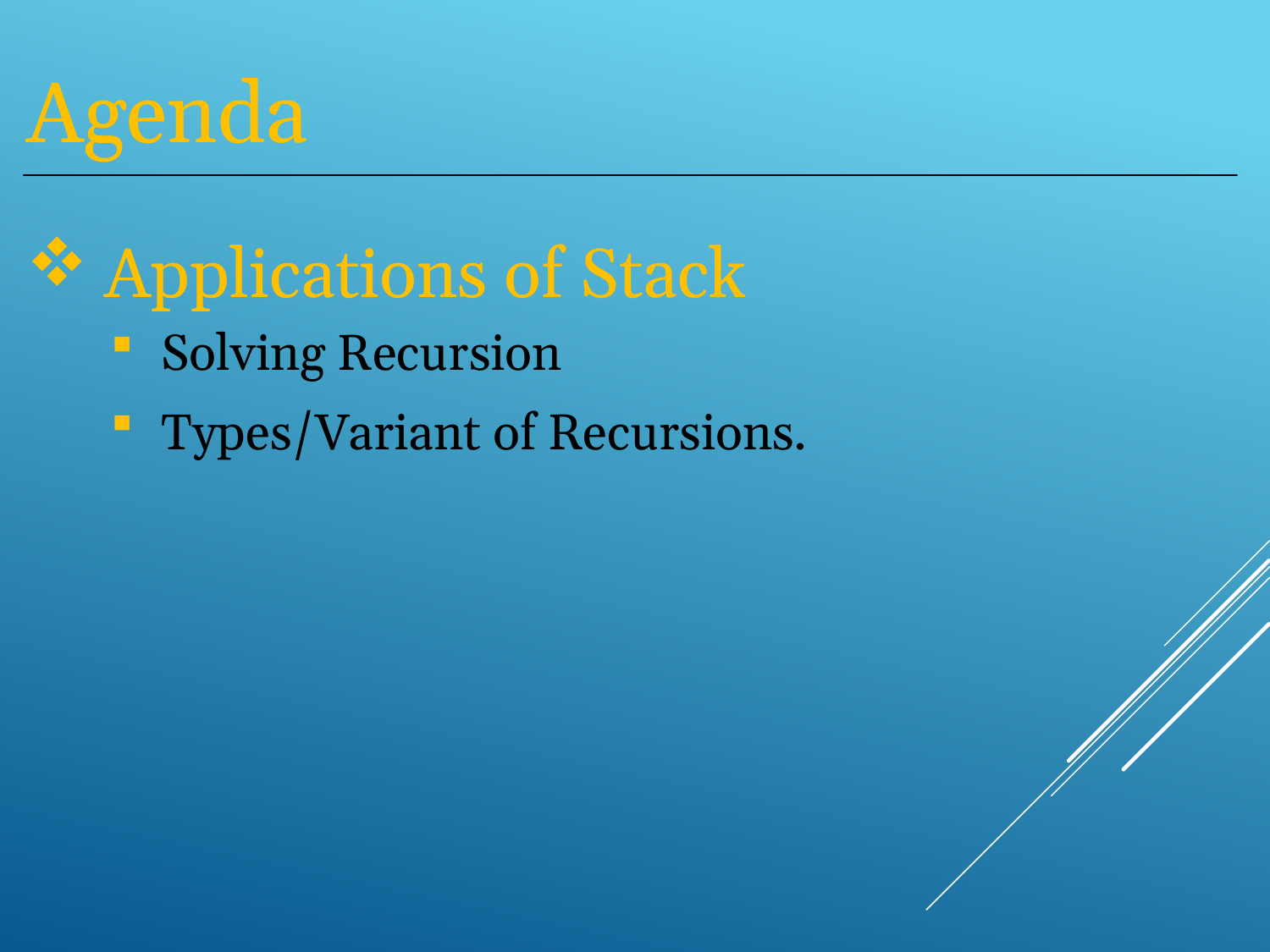

Agenda
Applications of Stack
Solving Recursion
Types/Variant of Recursions.